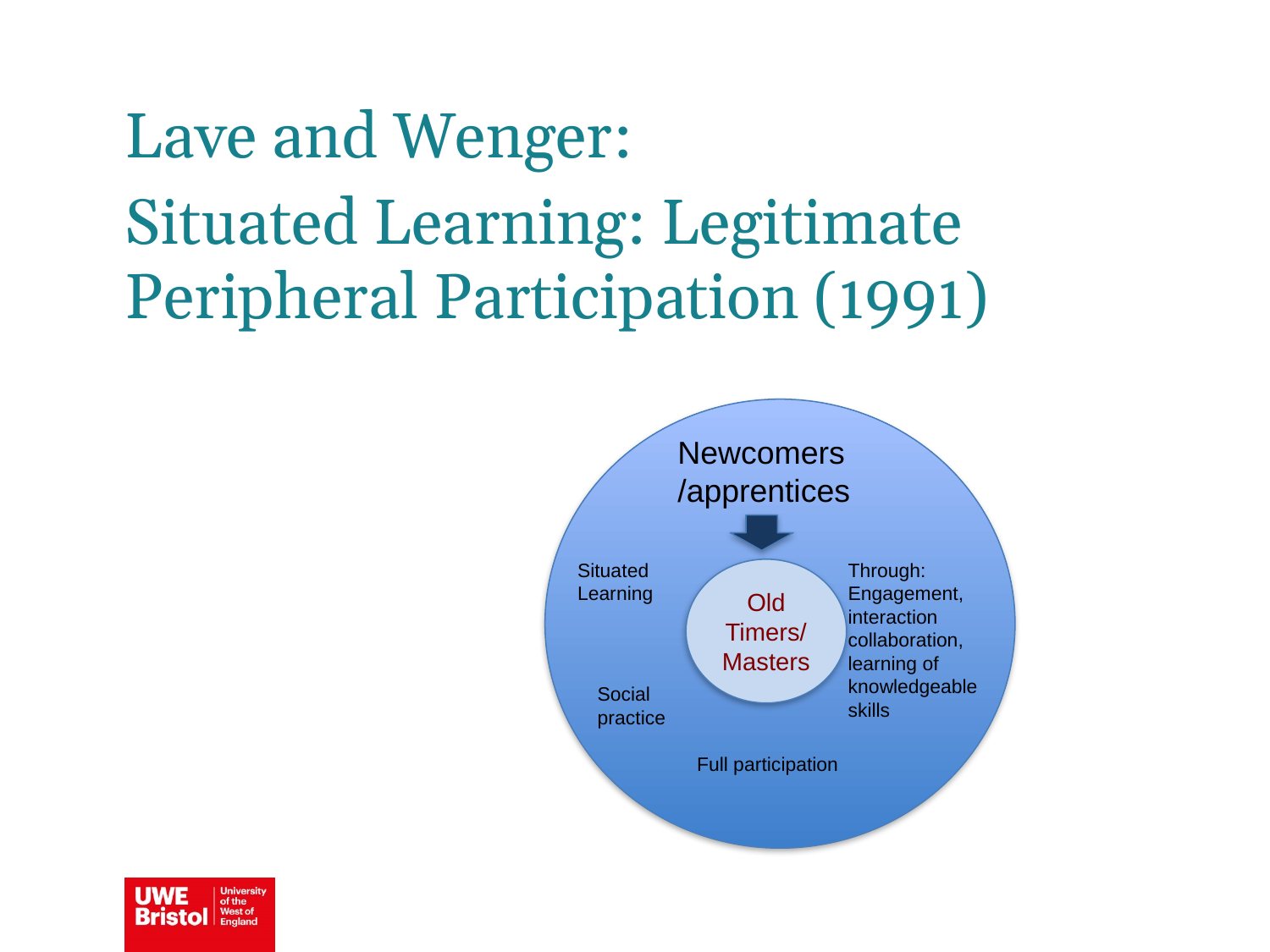

Lave and Wenger:
Situated Learning: Legitimate Peripheral Participation (1991)

Newcomers/apprentices

Situated Learning
Through:
Engagement, interaction collaboration, learning of knowledgeable skills
Old Timers/
Masters
Social practice
Full participation